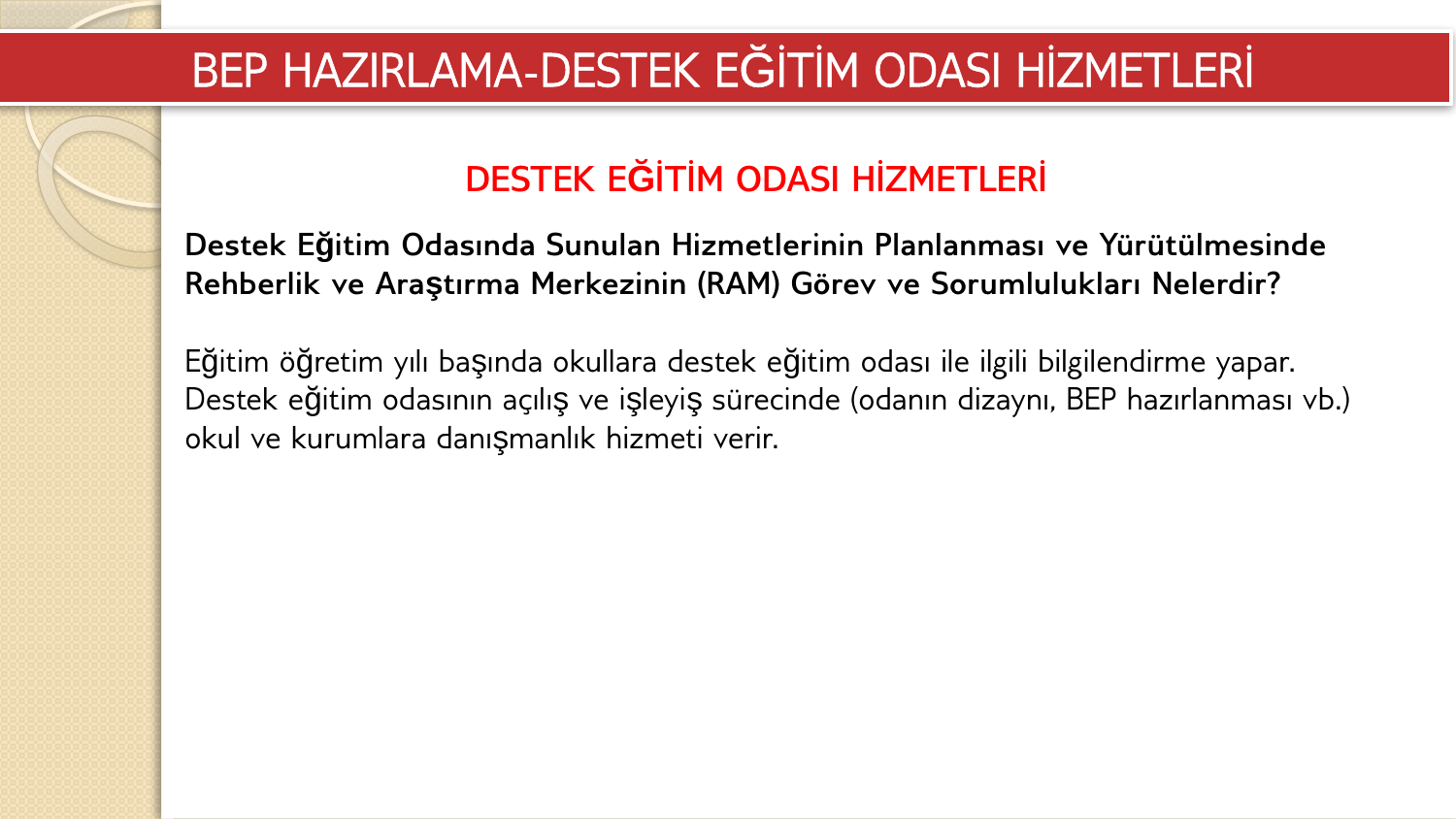

BEP HAZIRLAMA-DESTEK EĞİTİM ODASI HİZMETLERİ
DESTEK EĞİTİM ODASI HİZMETLERİ
Destek Eğitim Odasında Sunulan Hizmetlerinin Planlanması ve Yürütülmesinde Rehberlik ve Araştırma Merkezinin (RAM) Görev ve Sorumlulukları Nelerdir?

Eğitim öğretim yılı başında okullara destek eğitim odası ile ilgili bilgilendirme yapar. Destek eğitim odasının açılış ve işleyiş sürecinde (odanın dizaynı, BEP hazırlanması vb.) okul ve kurumlara danışmanlık hizmeti verir.